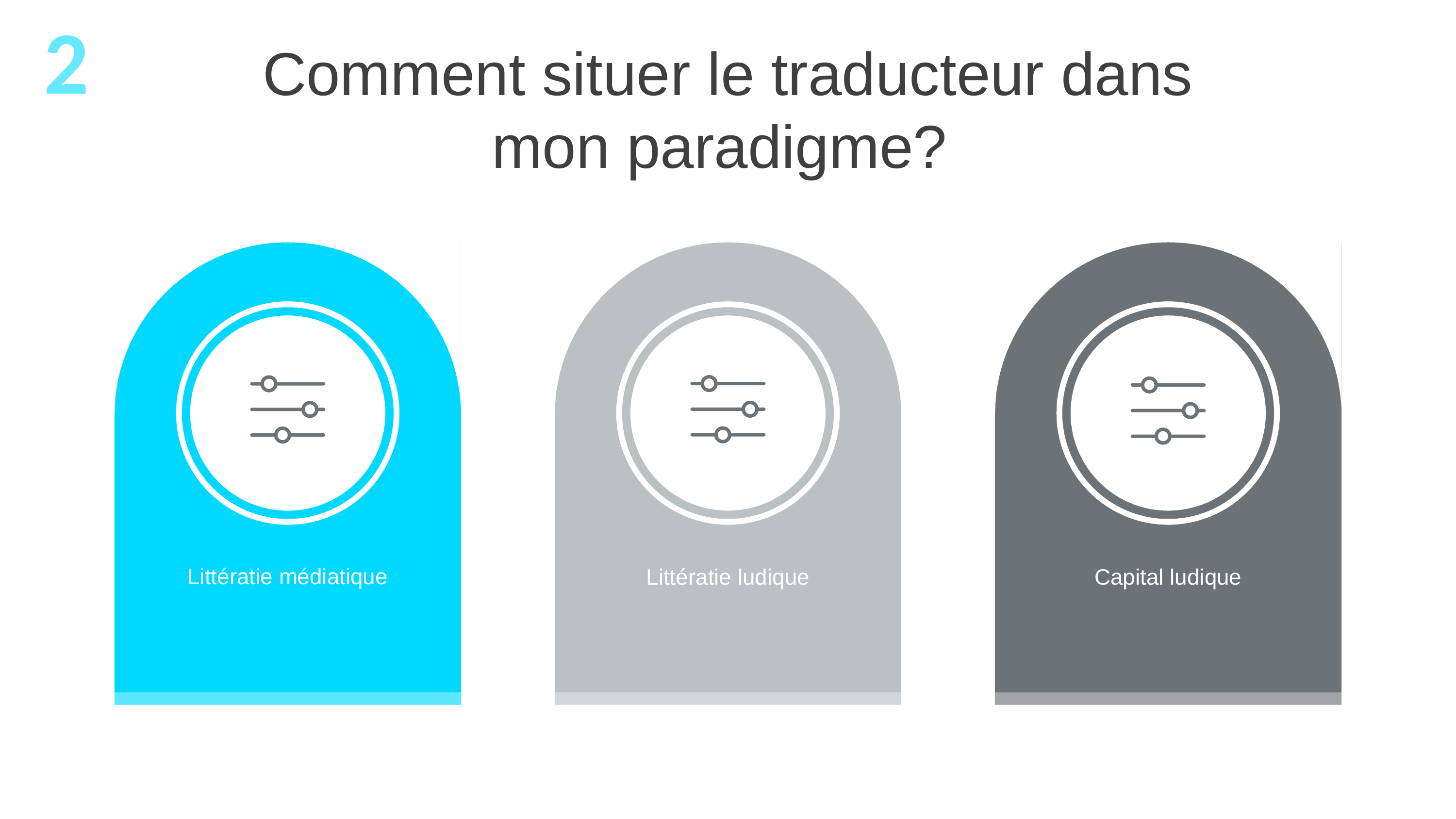

2
Comment situer le traducteur dans mon paradigme?

Littératie médiatique
Littératie ludique
Capital ludique